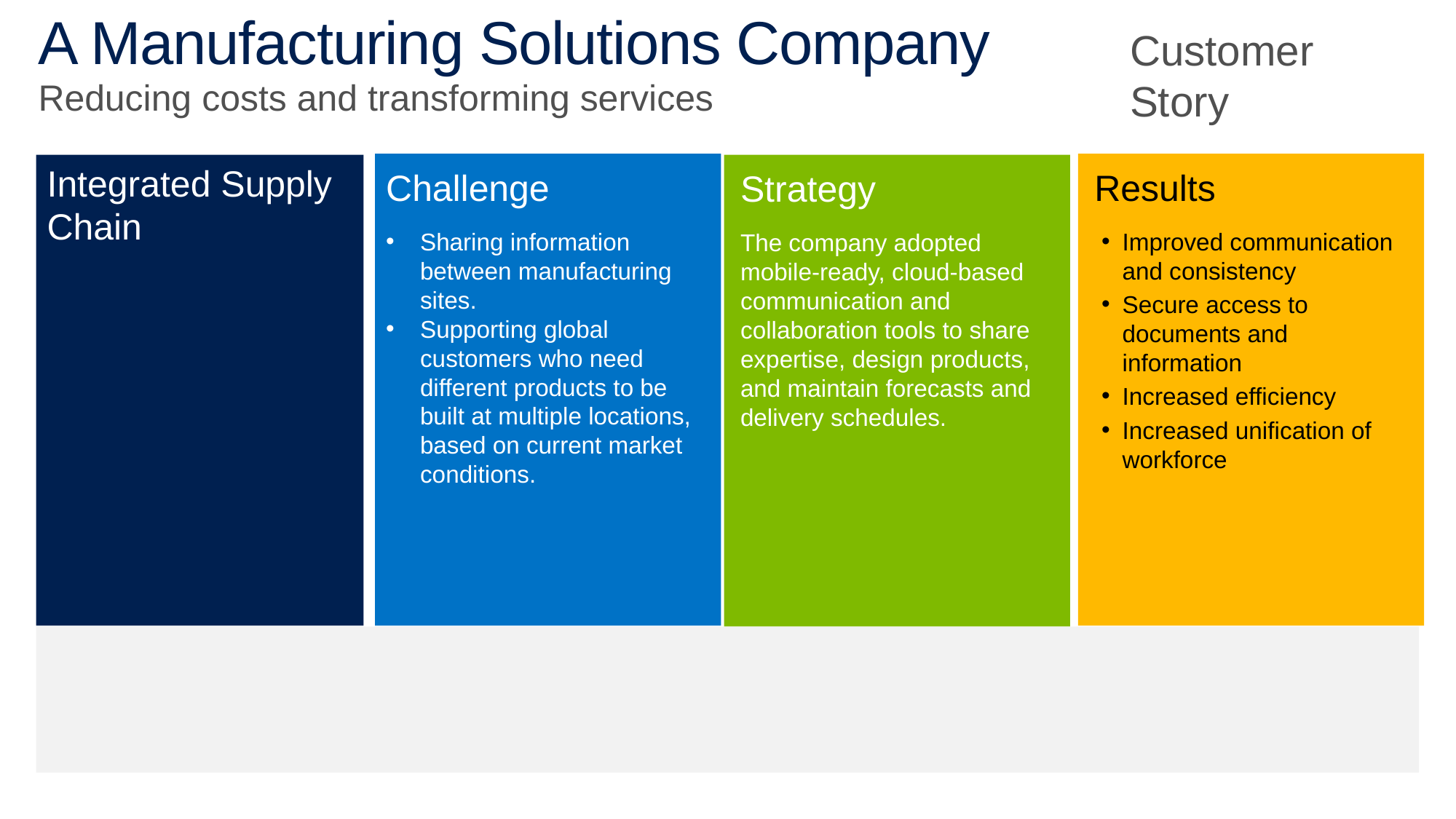

# A Manufacturing Solutions Company
Customer Story
Reducing costs and transforming services
Challenge
Sharing information between manufacturing sites.
Supporting global customers who need different products to be built at multiple locations, based on current market conditions.
Results
Improved communication and consistency
Secure access to documents and information
Increased efficiency
Increased unification of workforce

Integrated Supply Chain
Strategy
The company adopted mobile-ready, cloud-based communication and collaboration tools to share expertise, design products, and maintain forecasts and delivery schedules.